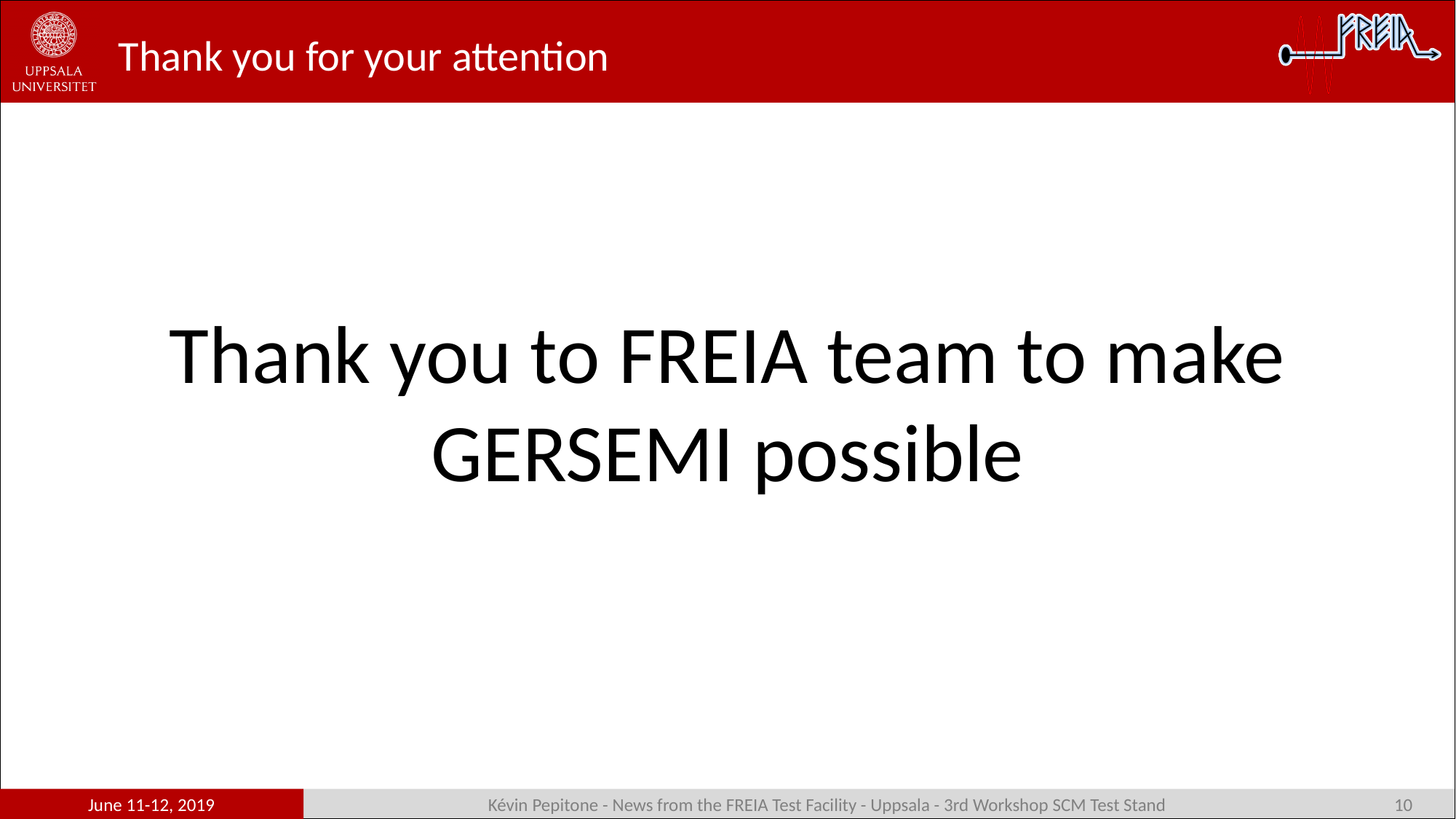

# Thank you for your attention
Thank you to FREIA team to make GERSEMI possible
June 11-12, 2019
Kévin Pepitone - News from the FREIA Test Facility - Uppsala - 3rd Workshop SCM Test Stand